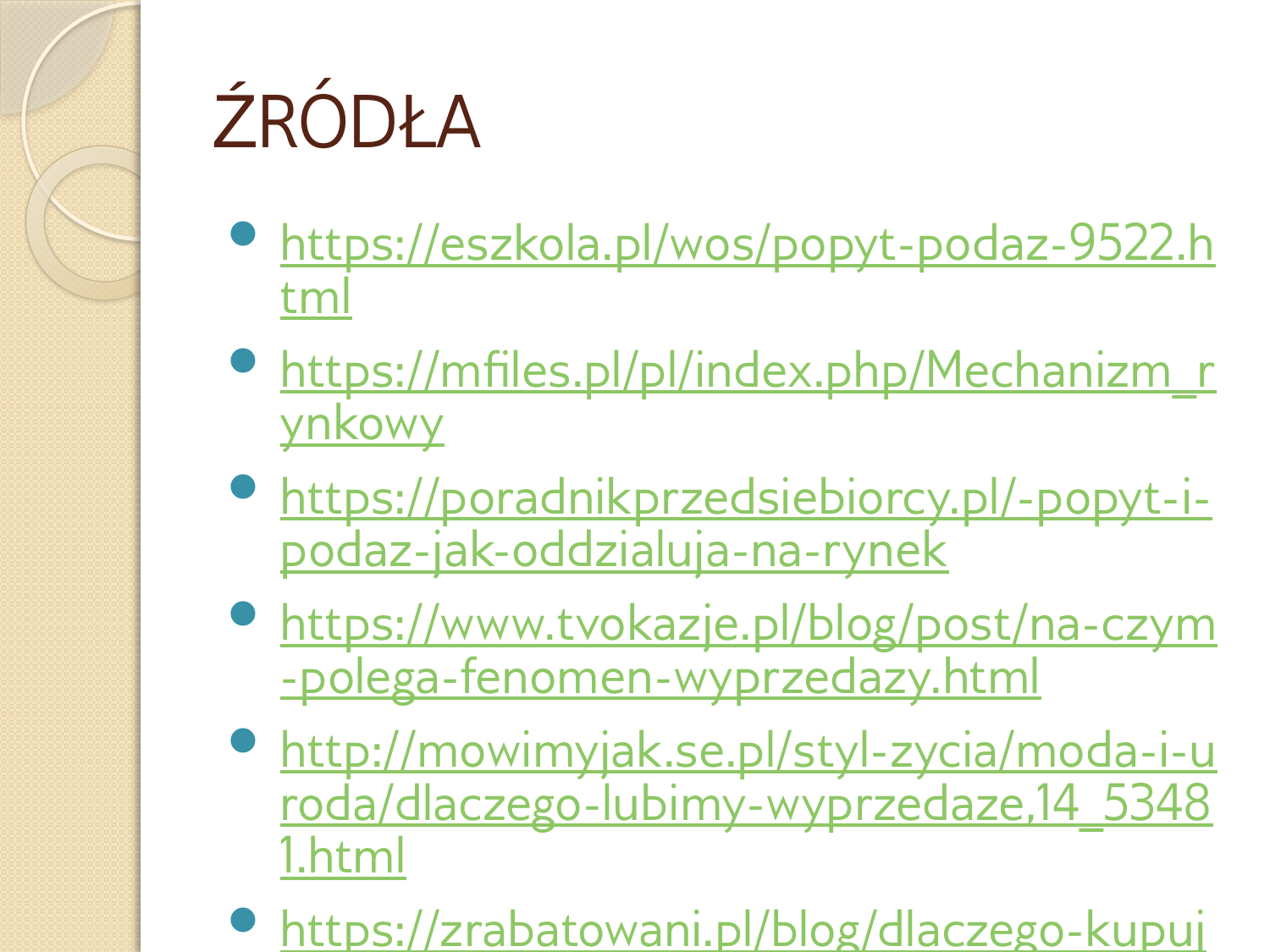

# ŹRÓDŁA
https://eszkola.pl/wos/popyt-podaz-9522.html
https://mfiles.pl/pl/index.php/Mechanizm_rynkowy
https://poradnikprzedsiebiorcy.pl/-popyt-i-podaz-jak-oddzialuja-na-rynek
https://www.tvokazje.pl/blog/post/na-czym-polega-fenomen-wyprzedazy.html
http://mowimyjak.se.pl/styl-zycia/moda-i-uroda/dlaczego-lubimy-wyprzedaze,14_53481.html
https://zrabatowani.pl/blog/dlaczego-kupujemy-na-promocjach/
https://zwierciadlo.pl/material-partnera/rozsadnie-planuj-swoje-zakupy
https://parenting.pl/jak-robic-rozsadne-zakupy
https://confronter.pl/pl/blog/doradca-klienta/jak-oszczednie-robic-zakupy-lista-wskazowek